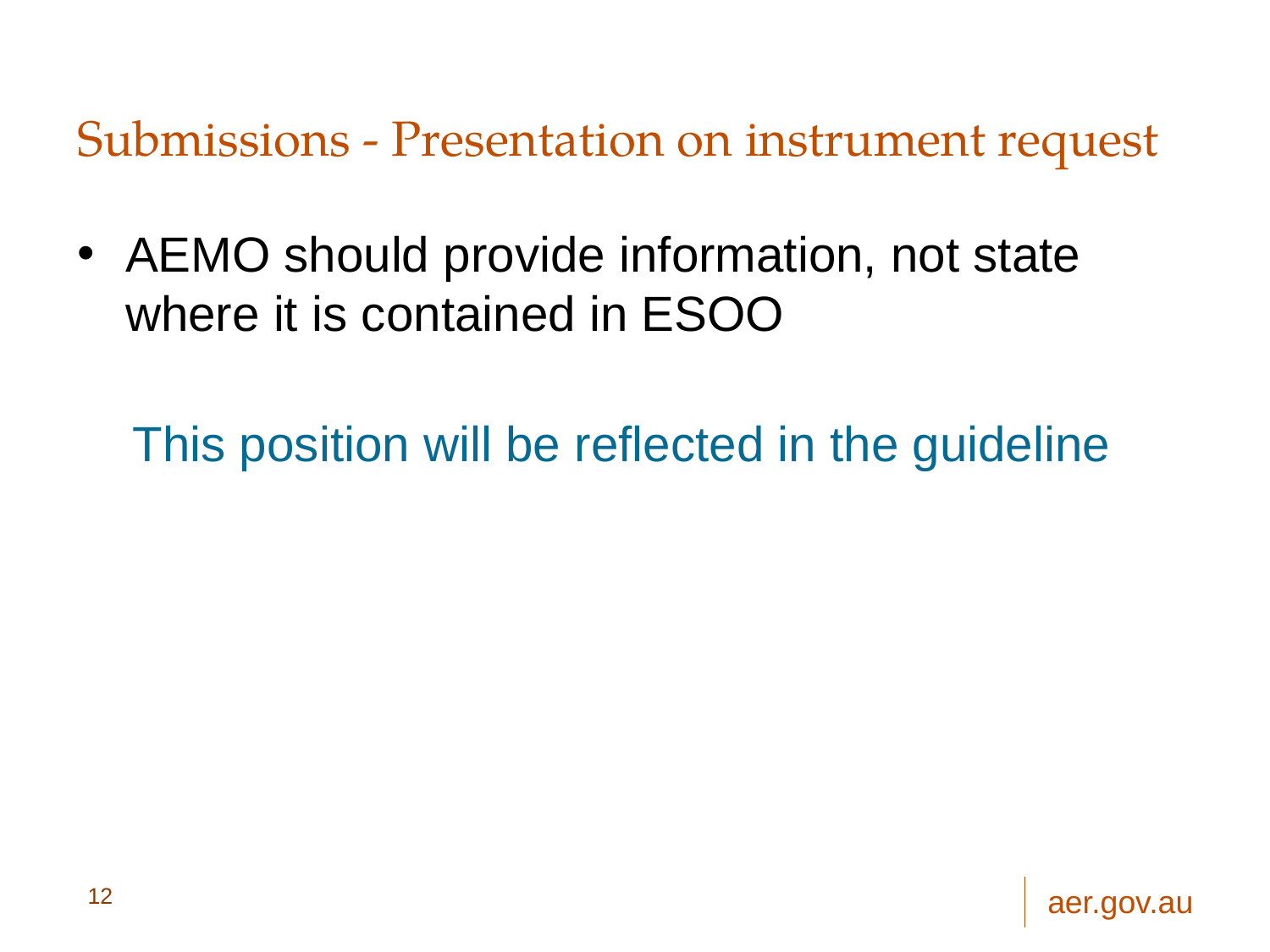

# Submissions - Presentation on instrument request
AEMO should provide information, not state where it is contained in ESOO
This position will be reflected in the guideline